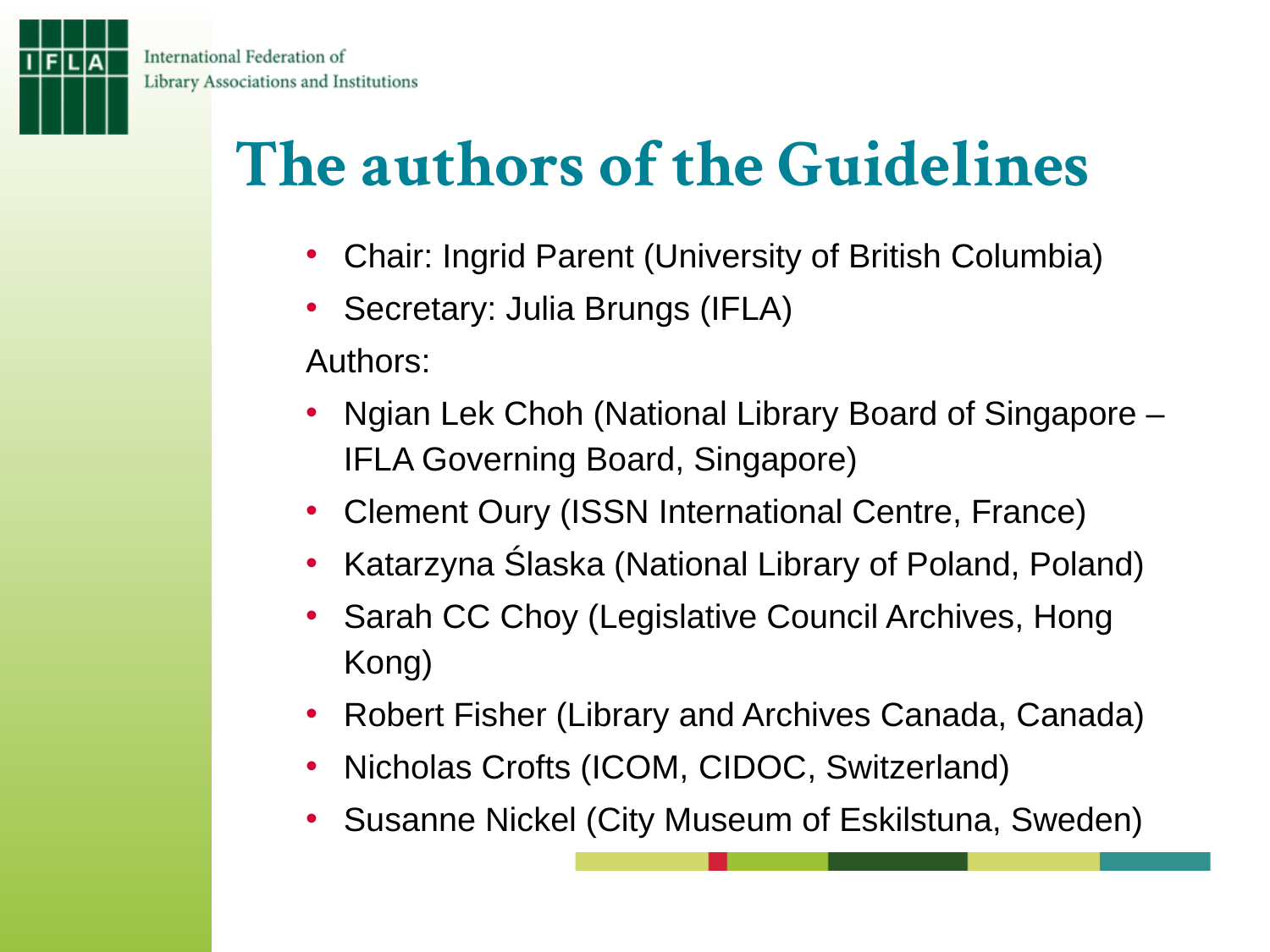

# The authors of the Guidelines
Chair: Ingrid Parent (University of British Columbia)
Secretary: Julia Brungs (IFLA)
Authors:
Ngian Lek Choh (National Library Board of Singapore – IFLA Governing Board, Singapore)
Clement Oury (ISSN International Centre, France)
Katarzyna Ślaska (National Library of Poland, Poland)
Sarah CC Choy (Legislative Council Archives, Hong Kong)
Robert Fisher (Library and Archives Canada, Canada)
Nicholas Crofts (ICOM, CIDOC, Switzerland)
Susanne Nickel (City Museum of Eskilstuna, Sweden)